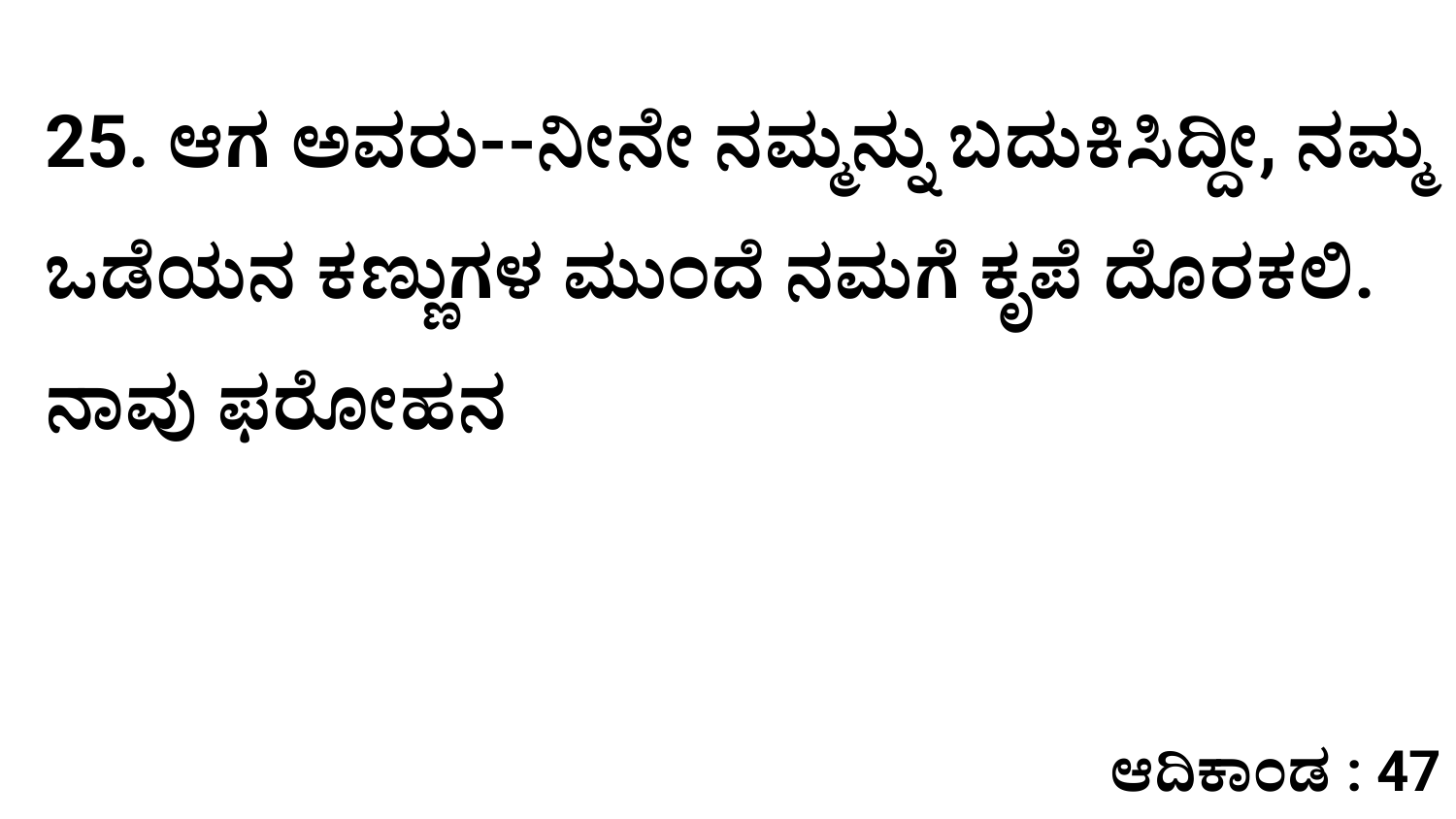

25. ಆಗ ಅವರು--ನೀನೇ ನಮ್ಮನ್ನು ಬದುಕಿಸಿದ್ದೀ, ನಮ್ಮ ಒಡೆಯನ ಕಣ್ಣುಗಳ ಮುಂದೆ ನಮಗೆ ಕೃಪೆ ದೊರಕಲಿ. ನಾವು ಫರೋಹನ
ಆದಿಕಾಂಡ : 47